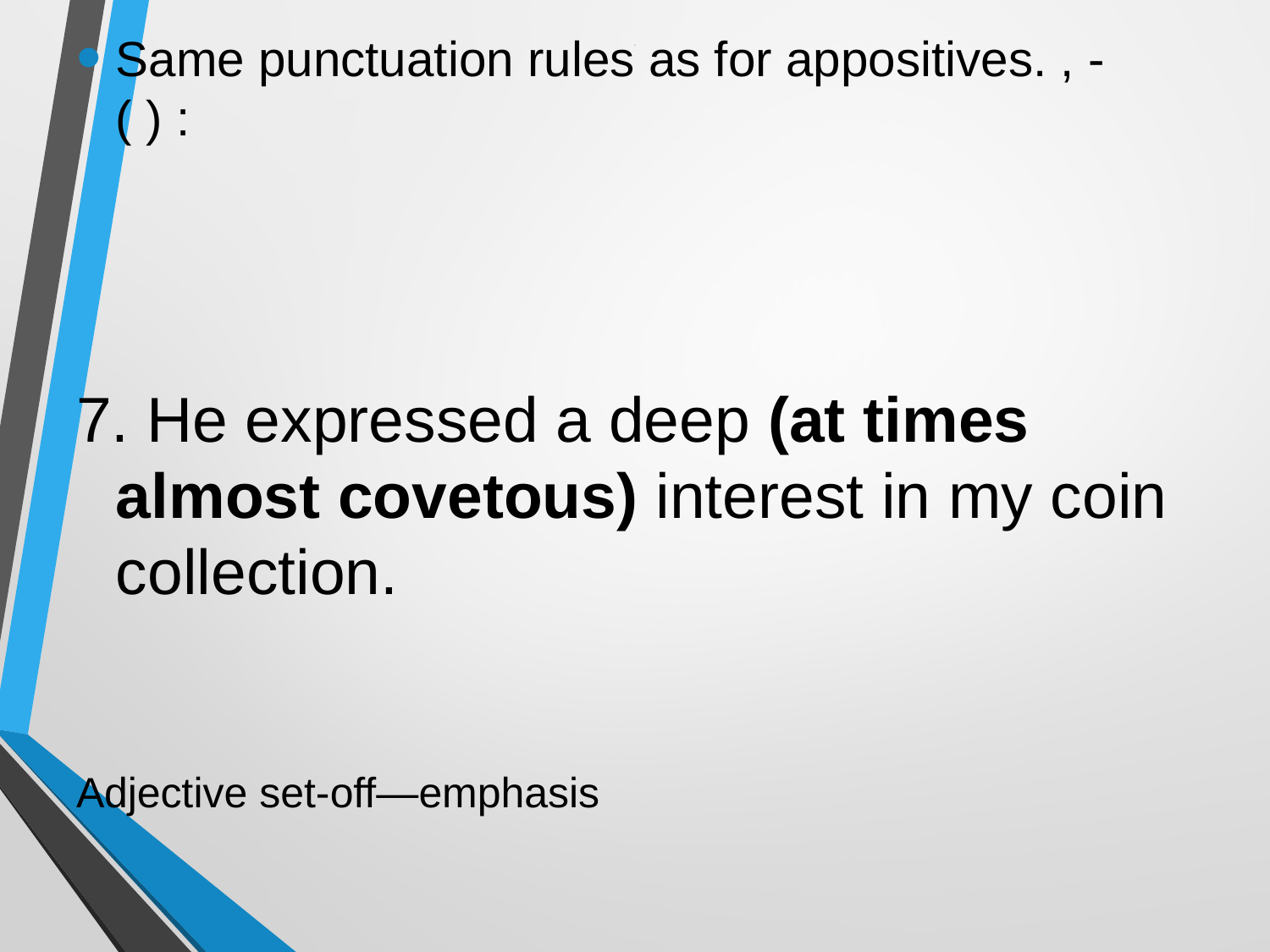

# 9
Same punctuation rules as for appositives. , - ( ) :

7. He expressed a deep (at times almost covetous) interest in my coin collection.

Adjective set-off—emphasis